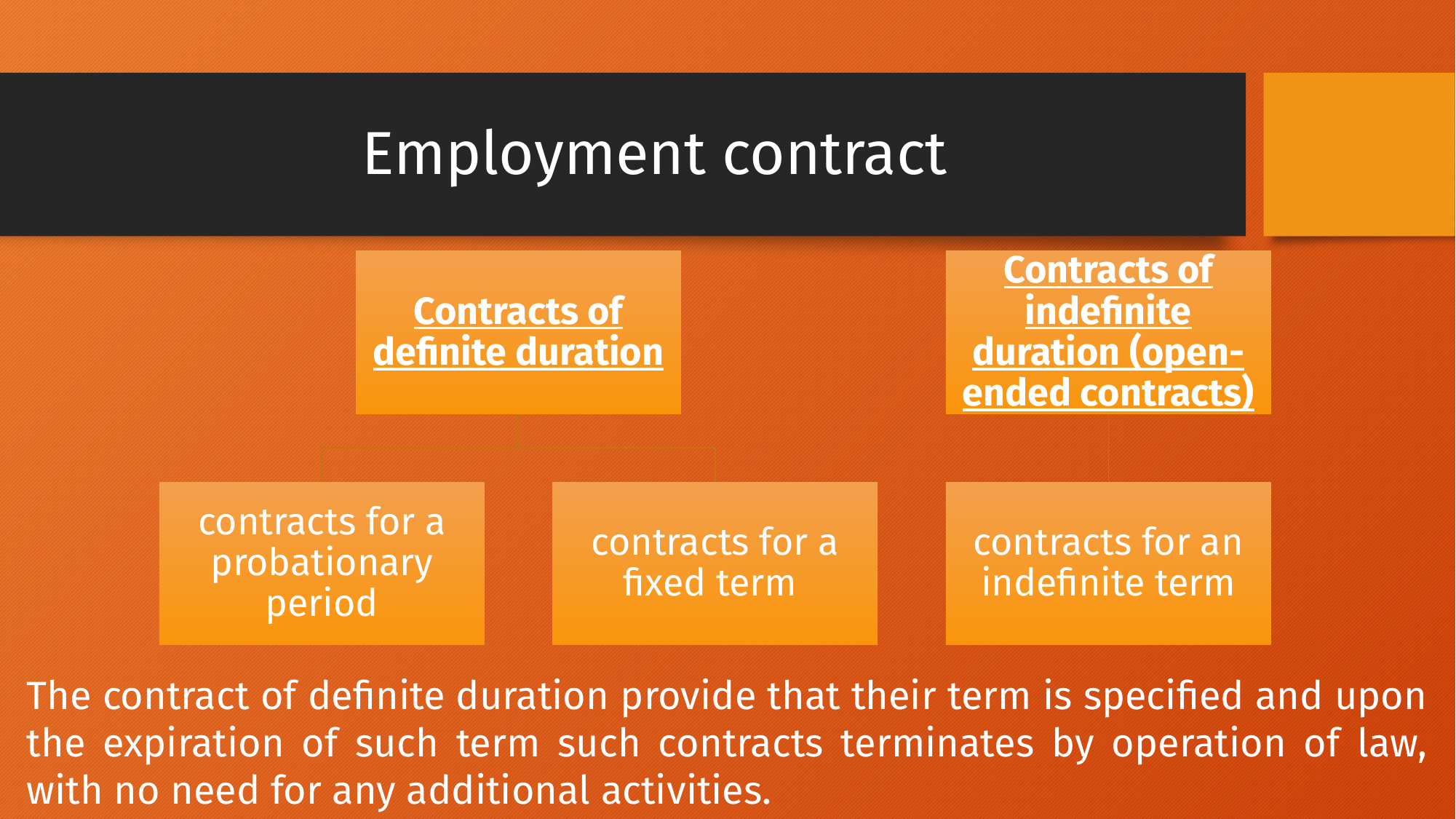

# Employment contract
Contracts of definite duration
contracts for a probationary period
contracts for a fixed term
Contracts of indefinite duration (open-ended contracts)
contracts for an indefinite term
The contract of definite duration provide that their term is specified and upon the expiration of such term such contracts terminates by operation of law, with no need for any additional activities.